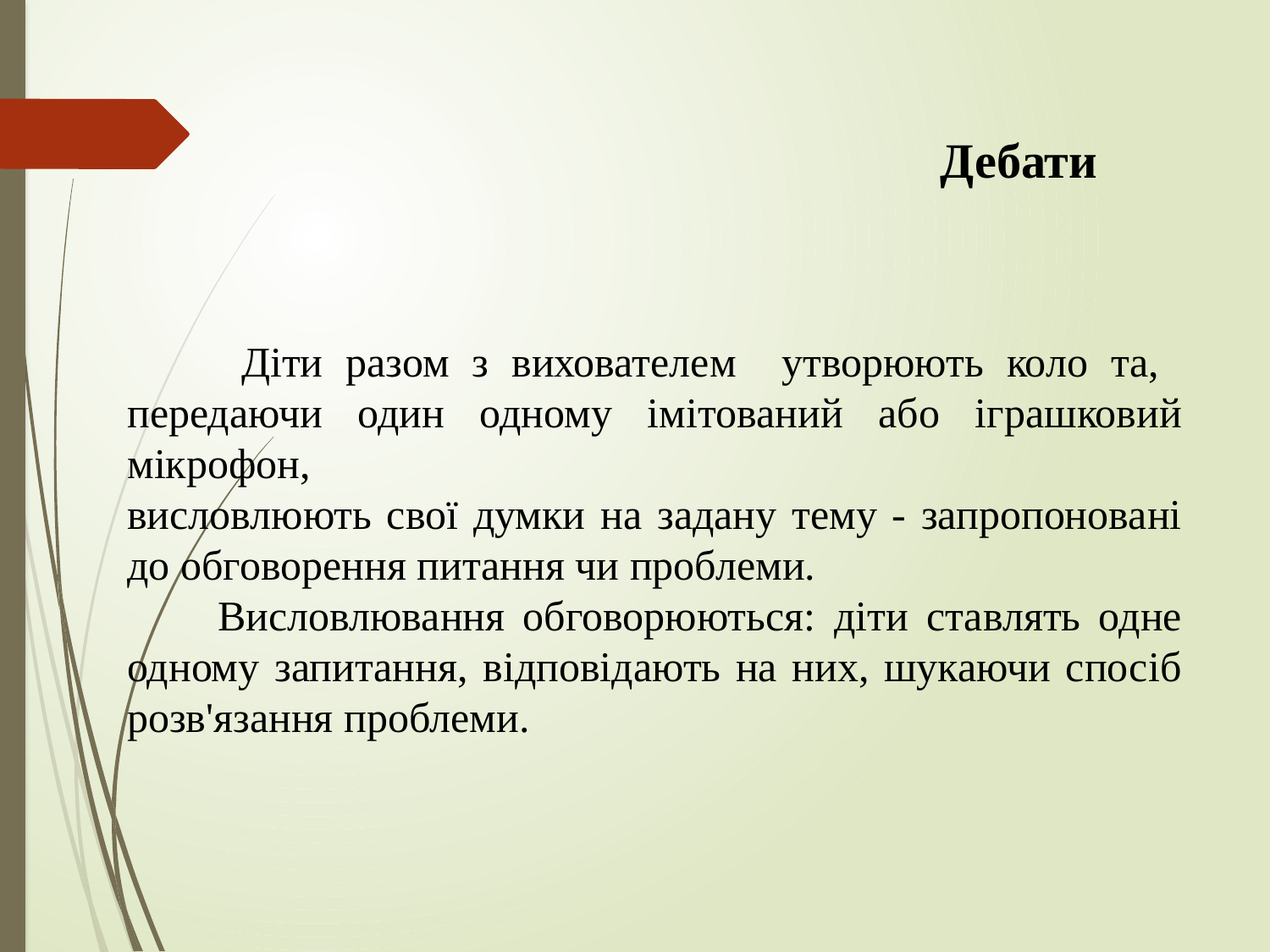

Дебати

     Діти разом з вихователем  утворюють коло та,  передаючи один одному імітований або іграшковий мікрофон,
висловлюють свої думки на задану тему - запропоновані до обговорення питання чи проблеми.
     Висловлювання обговорюються: діти ставлять одне одному запитання, відповідають на них, шукаючи спосіб розв'язання проблеми.